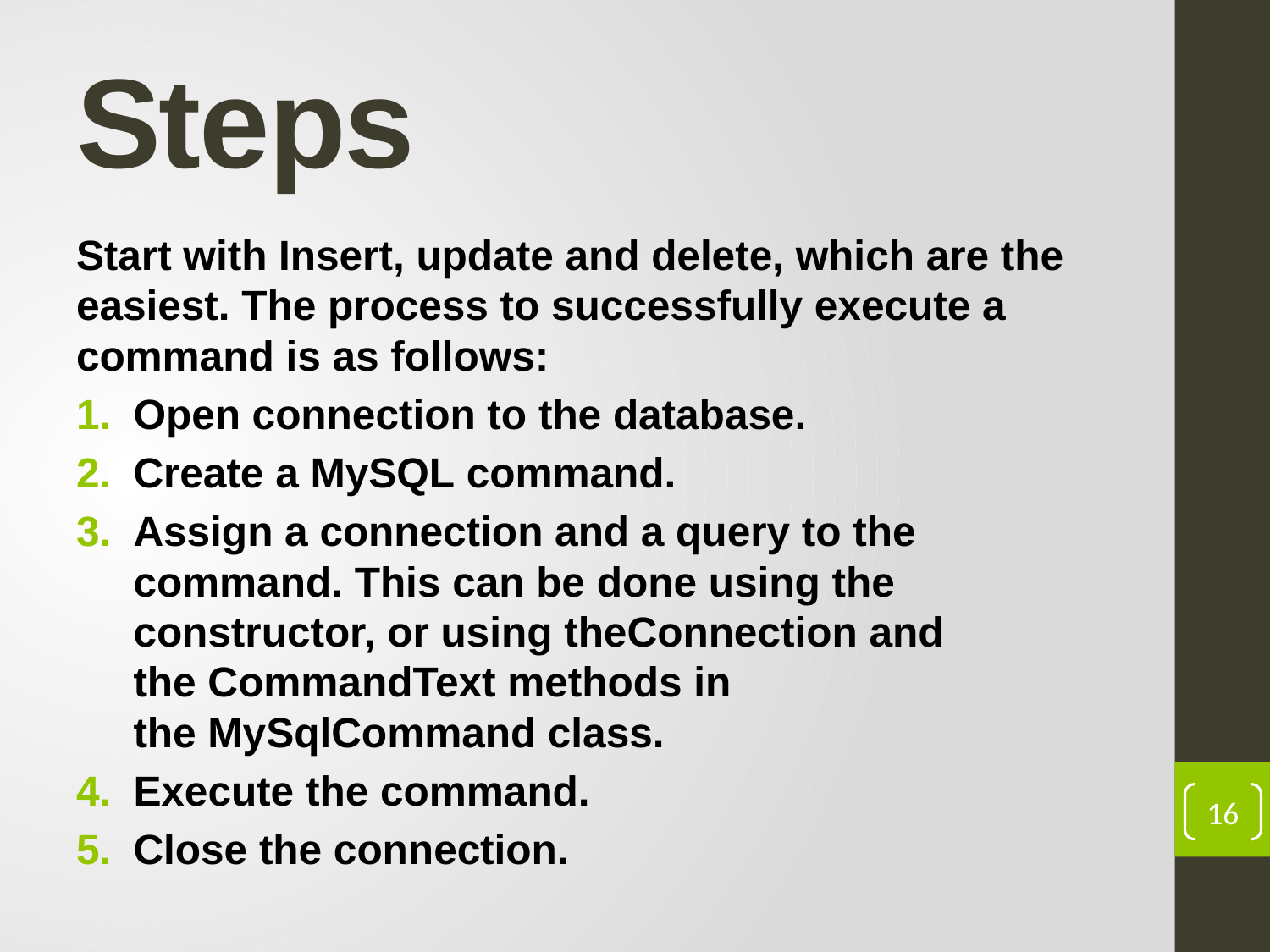

# Steps
Start with Insert, update and delete, which are the easiest. The process to successfully execute a command is as follows:
Open connection to the database.
Create a MySQL command.
Assign a connection and a query to the command. This can be done using the constructor, or using theConnection and the CommandText methods in the MySqlCommand class.
Execute the command.
Close the connection.

16